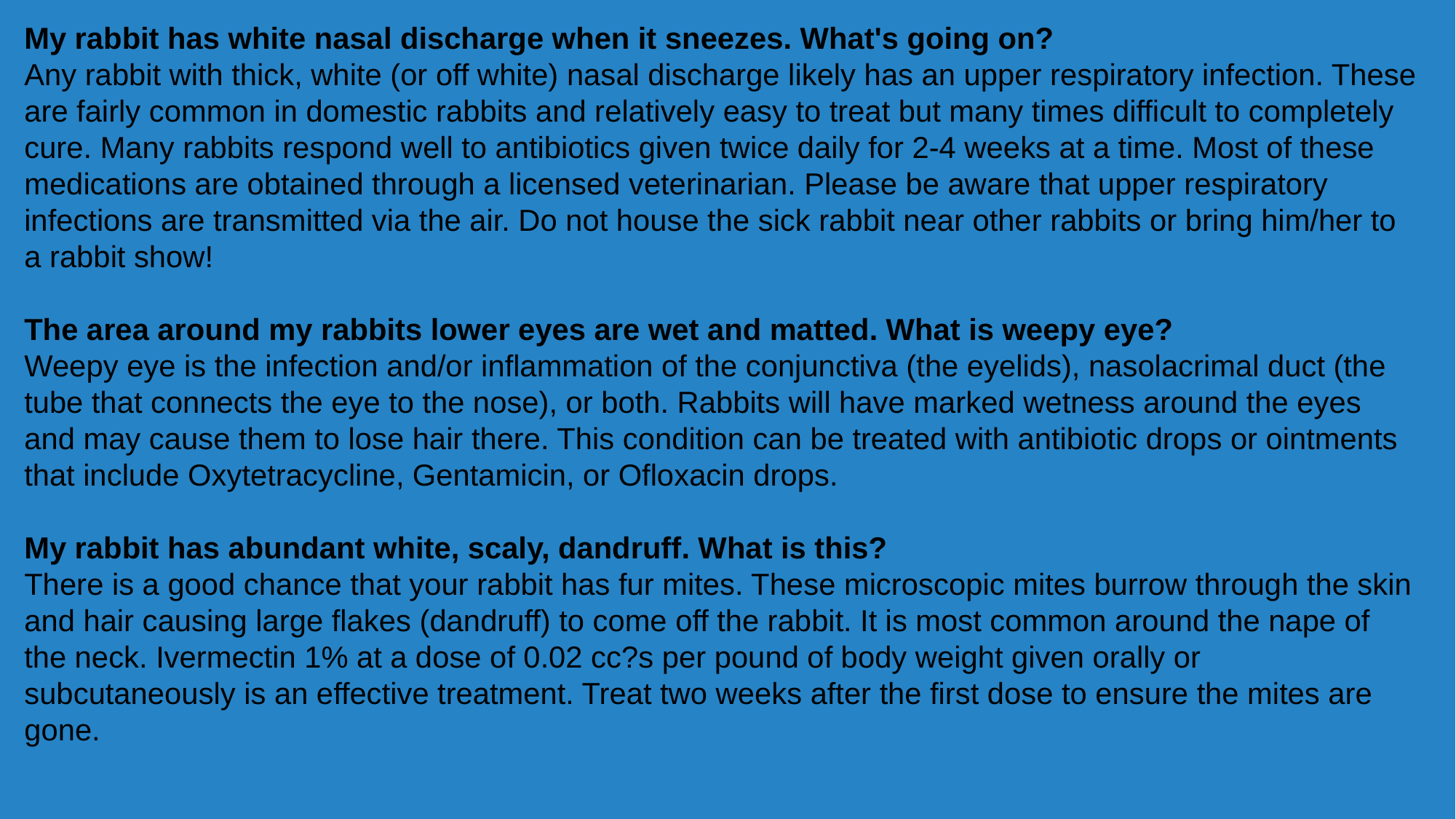

My rabbit has white nasal discharge when it sneezes. What's going on?
Any rabbit with thick, white (or off white) nasal discharge likely has an upper respiratory infection. These are fairly common in domestic rabbits and relatively easy to treat but many times difficult to completely cure. Many rabbits respond well to antibiotics given twice daily for 2-4 weeks at a time. Most of these medications are obtained through a licensed veterinarian. Please be aware that upper respiratory infections are transmitted via the air. Do not house the sick rabbit near other rabbits or bring him/her to a rabbit show!

The area around my rabbits lower eyes are wet and matted. What is weepy eye?
Weepy eye is the infection and/or inflammation of the conjunctiva (the eyelids), nasolacrimal duct (the tube that connects the eye to the nose), or both. Rabbits will have marked wetness around the eyes and may cause them to lose hair there. This condition can be treated with antibiotic drops or ointments that include Oxytetracycline, Gentamicin, or Ofloxacin drops.

My rabbit has abundant white, scaly, dandruff. What is this?
There is a good chance that your rabbit has fur mites. These microscopic mites burrow through the skin and hair causing large flakes (dandruff) to come off the rabbit. It is most common around the nape of the neck. Ivermectin 1% at a dose of 0.02 cc?s per pound of body weight given orally or subcutaneously is an effective treatment. Treat two weeks after the first dose to ensure the mites are gone.